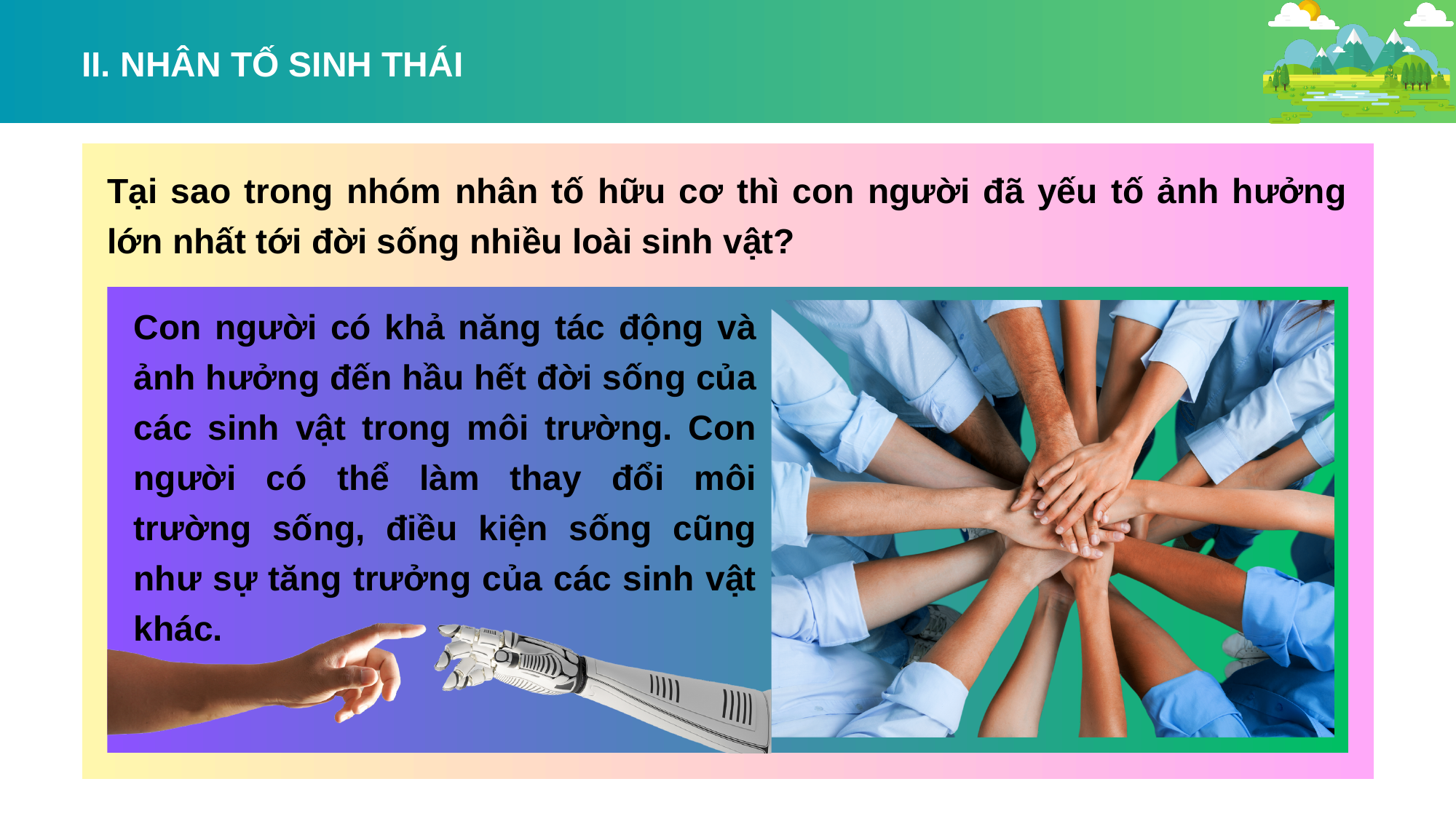

II. NHÂN TỐ SINH THÁI

Tại sao trong nhóm nhân tố hữu cơ thì con người đã yếu tố ảnh hưởng lớn nhất tới đời sống nhiều loài sinh vật?

Con người có khả năng tác động và ảnh hưởng đến hầu hết đời sống của các sinh vật trong môi trường. Con người có thể làm thay đổi môi trường sống, điều kiện sống cũng như sự tăng trưởng của các sinh vật khác.